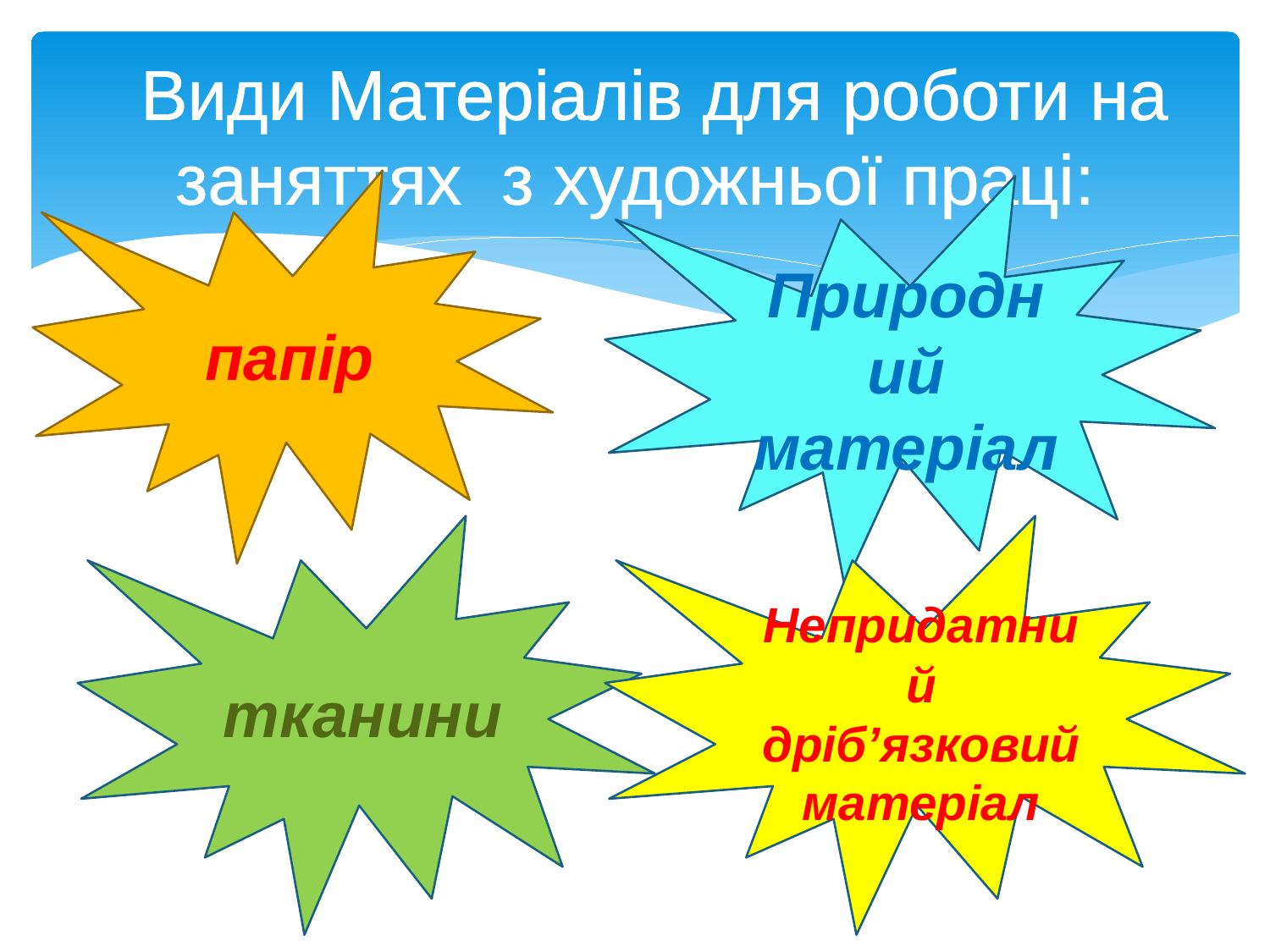

# Види Матеріалів для роботи на заняттях  з художньої праці:
папір
Природний матеріал

тканини
Непридатний дріб’язковий матеріал